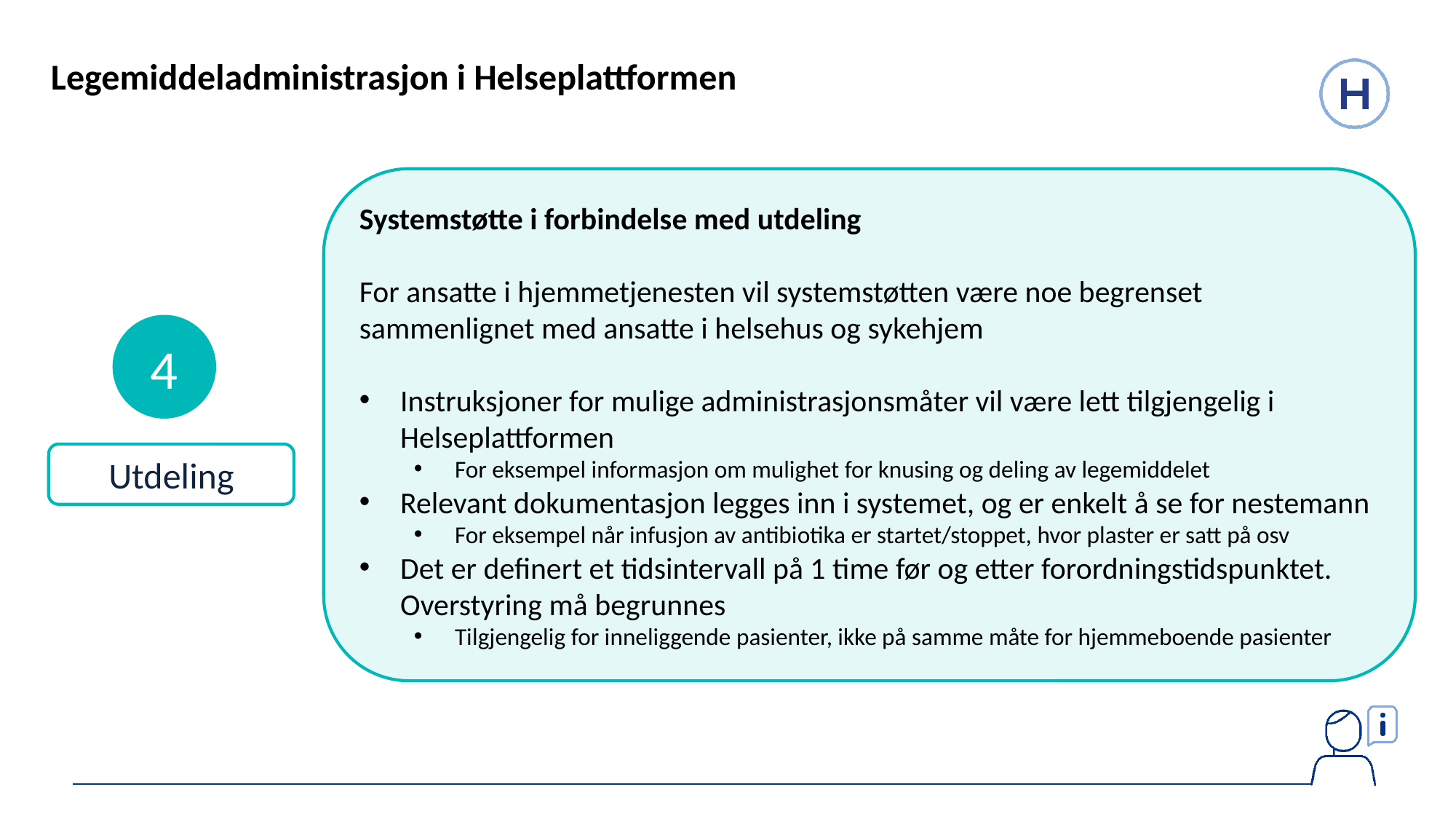

Legemiddeladministrasjon i Helseplattformen
Systemstøtte i forbindelse med utdeling

For ansatte i hjemmetjenesten vil systemstøtten være noe begrenset sammenlignet med ansatte i helsehus og sykehjem

Instruksjoner for mulige administrasjonsmåter vil være lett tilgjengelig i Helseplattformen
For eksempel informasjon om mulighet for knusing og deling av legemiddelet
Relevant dokumentasjon legges inn i systemet, og er enkelt å se for nestemann
For eksempel når infusjon av antibiotika er startet/stoppet, hvor plaster er satt på osv
Det er definert et tidsintervall på 1 time før og etter forordningstidspunktet. Overstyring må begrunnes
Tilgjengelig for inneliggende pasienter, ikke på samme måte for hjemmeboende pasienter

4
Utdeling